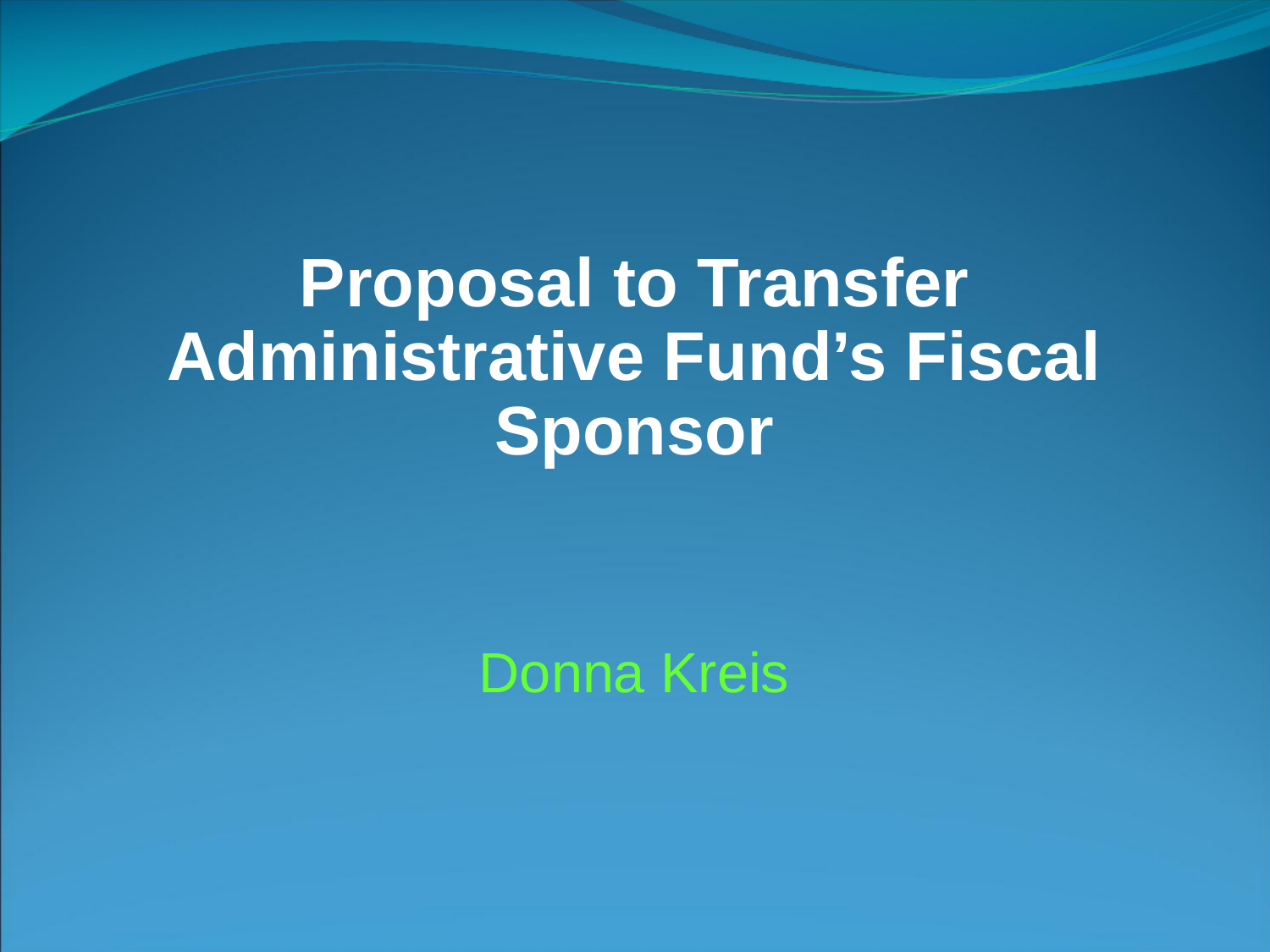

# Proposal to Transfer Administrative Fund’s Fiscal Sponsor
Donna Kreis